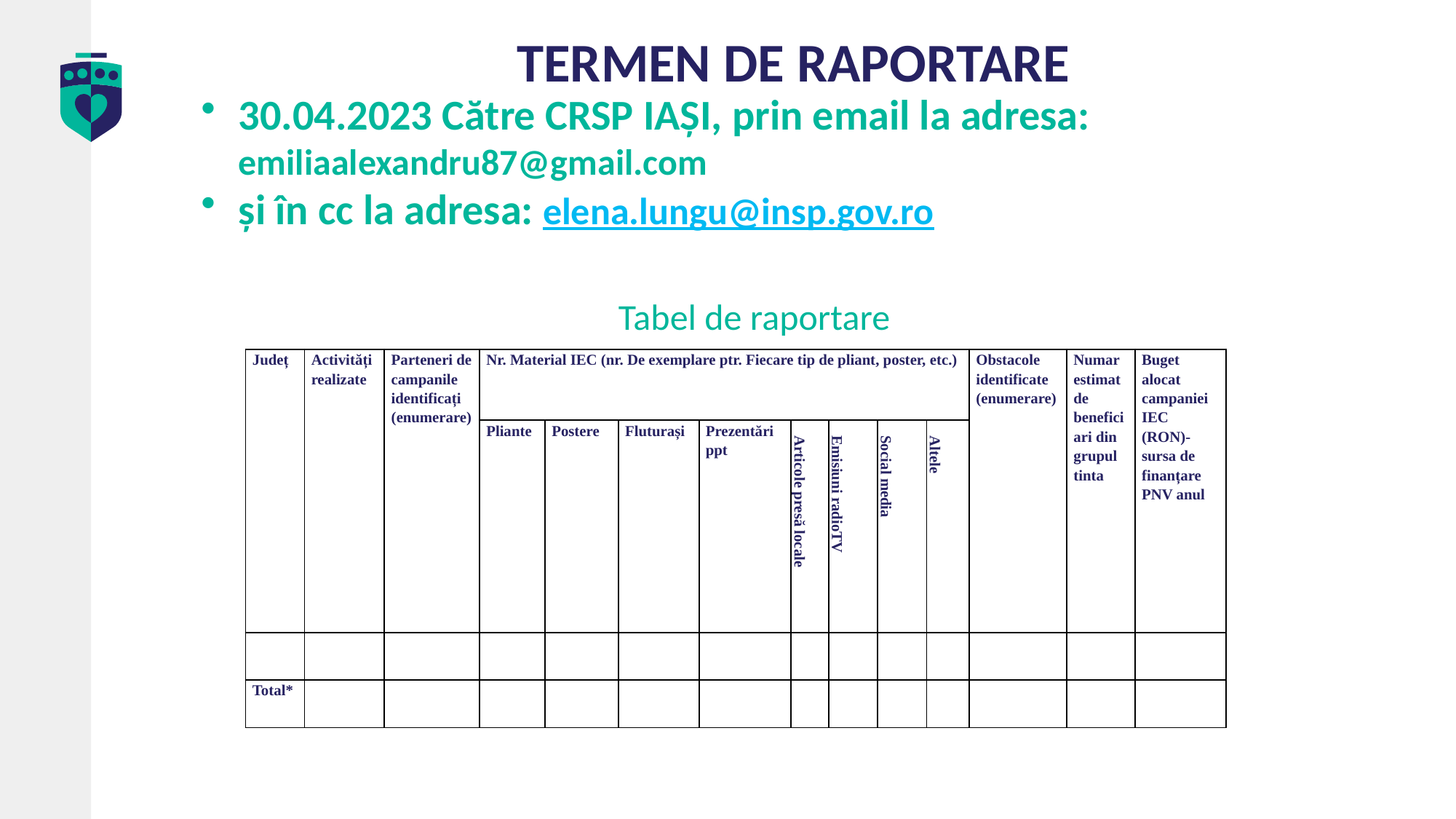

TERMEN DE RAPORTARE
30.04.2023 Către CRSP IAŞI, prin email la adresa:    emiliaalexandru87@gmail.com
şi în cc la adresa: elena.lungu@insp.gov.ro
Tabel de raportare
| Județ | Activități realizate | Parteneri de campanile identificați (enumerare) | Nr. Material IEC (nr. De exemplare ptr. Fiecare tip de pliant, poster, etc.) |  |  |  |  |  |  |  | Obstacole identificate (enumerare) | Numar estimat de beneficiari din grupul tinta | Buget alocat campaniei IEC (RON)- sursa de finanțare PNV anul |
| --- | --- | --- | --- | --- | --- | --- | --- | --- | --- | --- | --- | --- | --- |
|  |  |  | Pliante | Postere | Fluturași | Prezentări ppt | Articole presă locale | Emisiuni radioTV | Social media | Altele |  |  |  |
|  |  |  |  |  |  |  |  |  |  |  |  |  |  |
| Total\* |  |  |  |  |  |  |  |  |  |  |  |  |  |